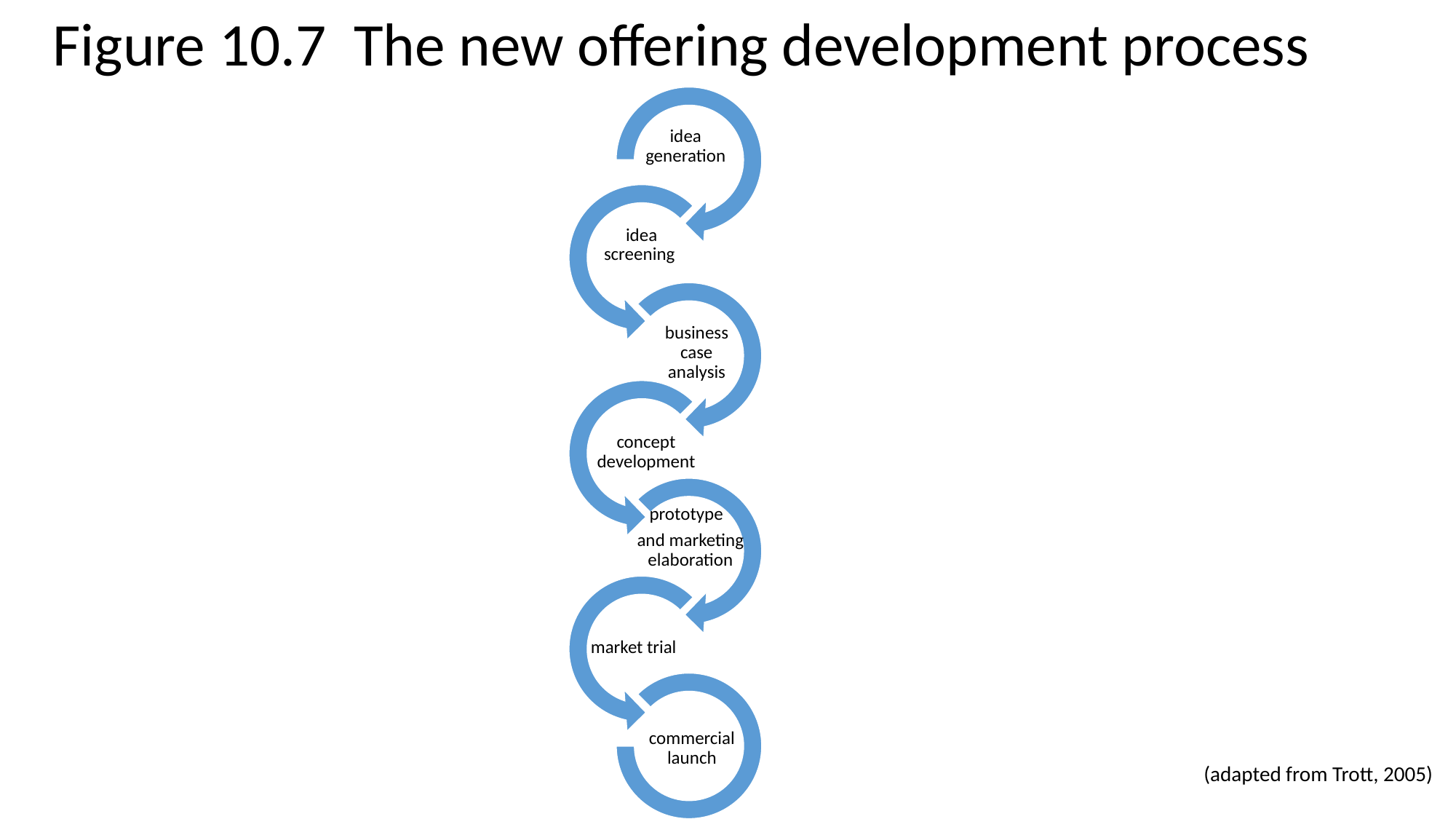

Figure 10.7  The new offering development process
idea generation
idea screening

business case analysis
concept development
prototype
and marketing elaboration
market trial
commercial launch
(adapted from Trott, 2005)